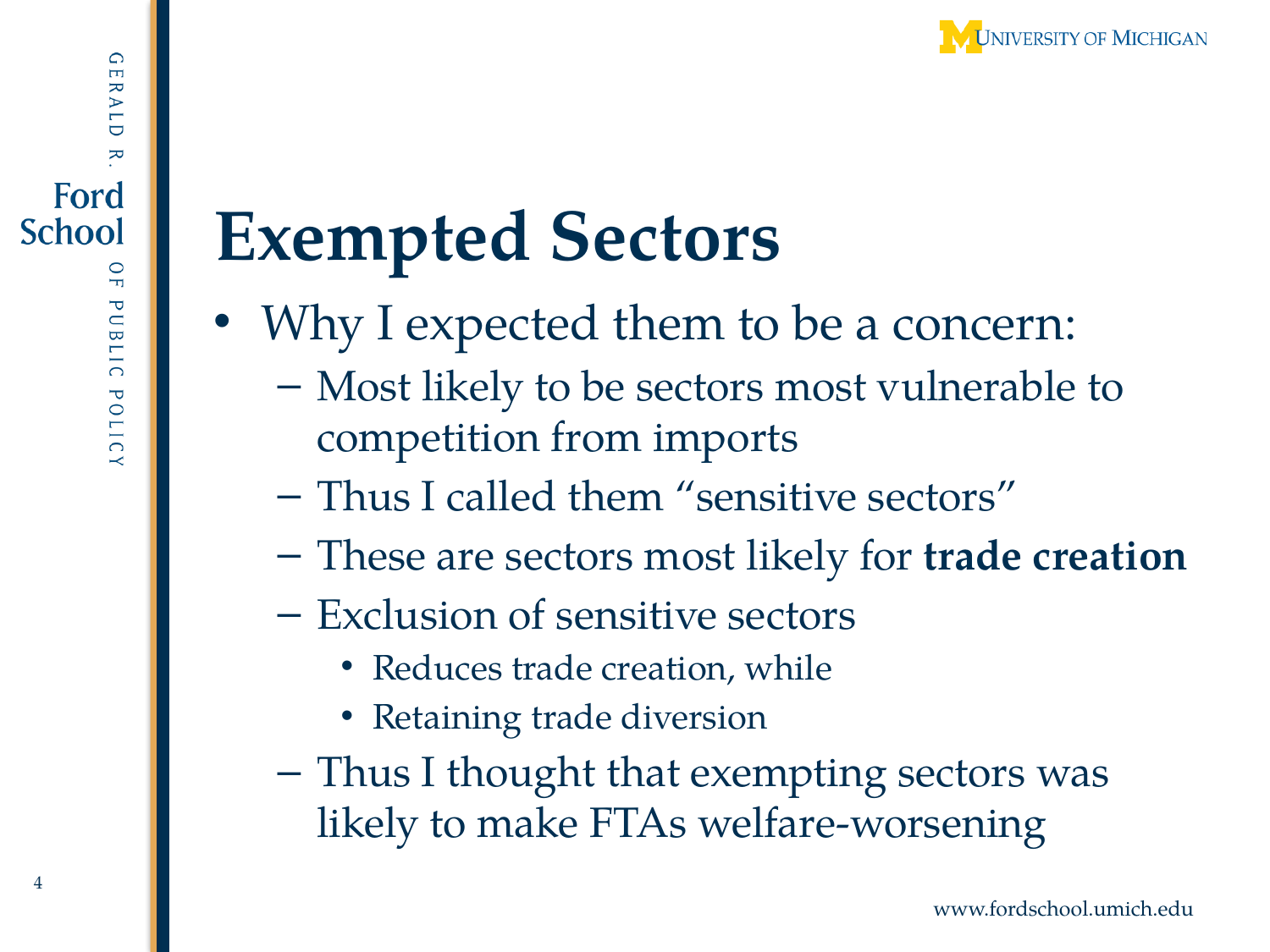

# Exempted Sectors
Why I expected them to be a concern:
Most likely to be sectors most vulnerable to competition from imports
Thus I called them “sensitive sectors”
These are sectors most likely for trade creation
Exclusion of sensitive sectors
Reduces trade creation, while
Retaining trade diversion
Thus I thought that exempting sectors was likely to make FTAs welfare-worsening
4